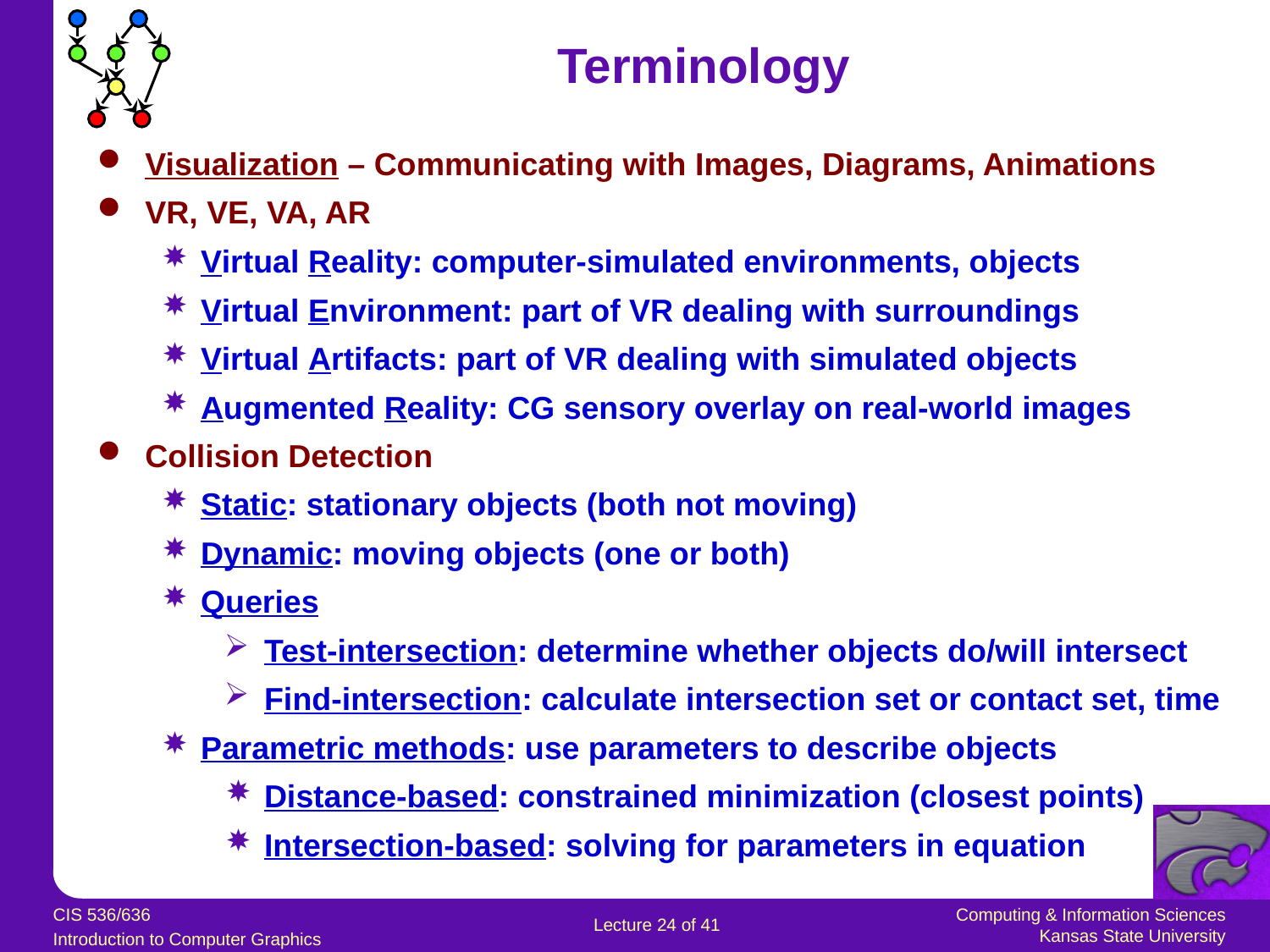

Terminology
Visualization – Communicating with Images, Diagrams, Animations
VR, VE, VA, AR
Virtual Reality: computer-simulated environments, objects
Virtual Environment: part of VR dealing with surroundings
Virtual Artifacts: part of VR dealing with simulated objects
Augmented Reality: CG sensory overlay on real-world images
Collision Detection
Static: stationary objects (both not moving)
Dynamic: moving objects (one or both)
Queries
Test-intersection: determine whether objects do/will intersect
Find-intersection: calculate intersection set or contact set, time
Parametric methods: use parameters to describe objects
Distance-based: constrained minimization (closest points)
Intersection-based: solving for parameters in equation